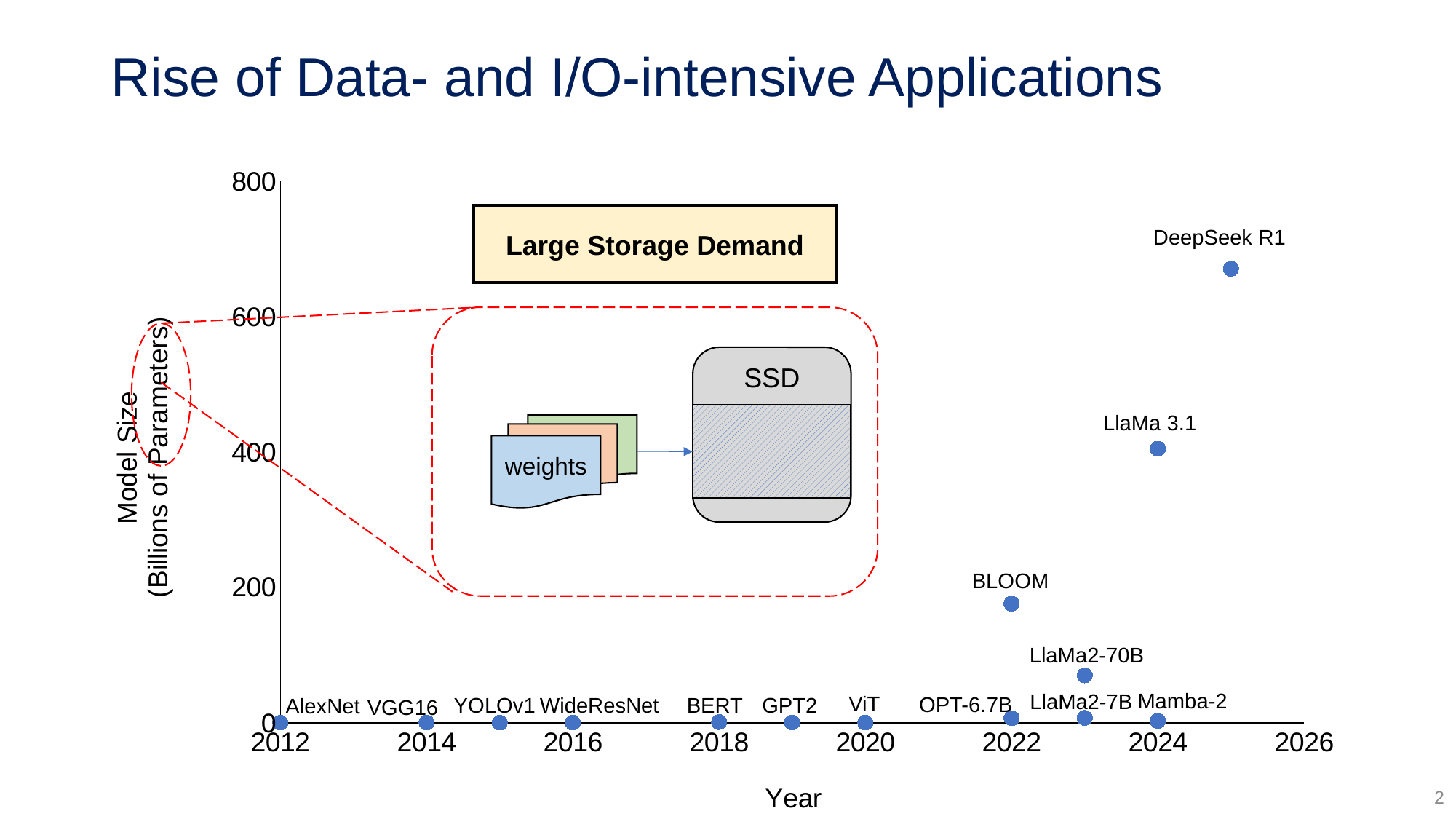

# Rise of Data- and I/O-intensive Applications

### Chart

| Category |  |
|---|---|
Large Storage Demand
DeepSeek R1
LlaMa 3.1
BLOOM
LlaMa2-70B
Mamba-2
LlaMa2-7B
ViT
OPT-6.7B
GPT2
WideResNet
BERT
YOLOv1
AlexNet
VGG16

SSD

weights
2